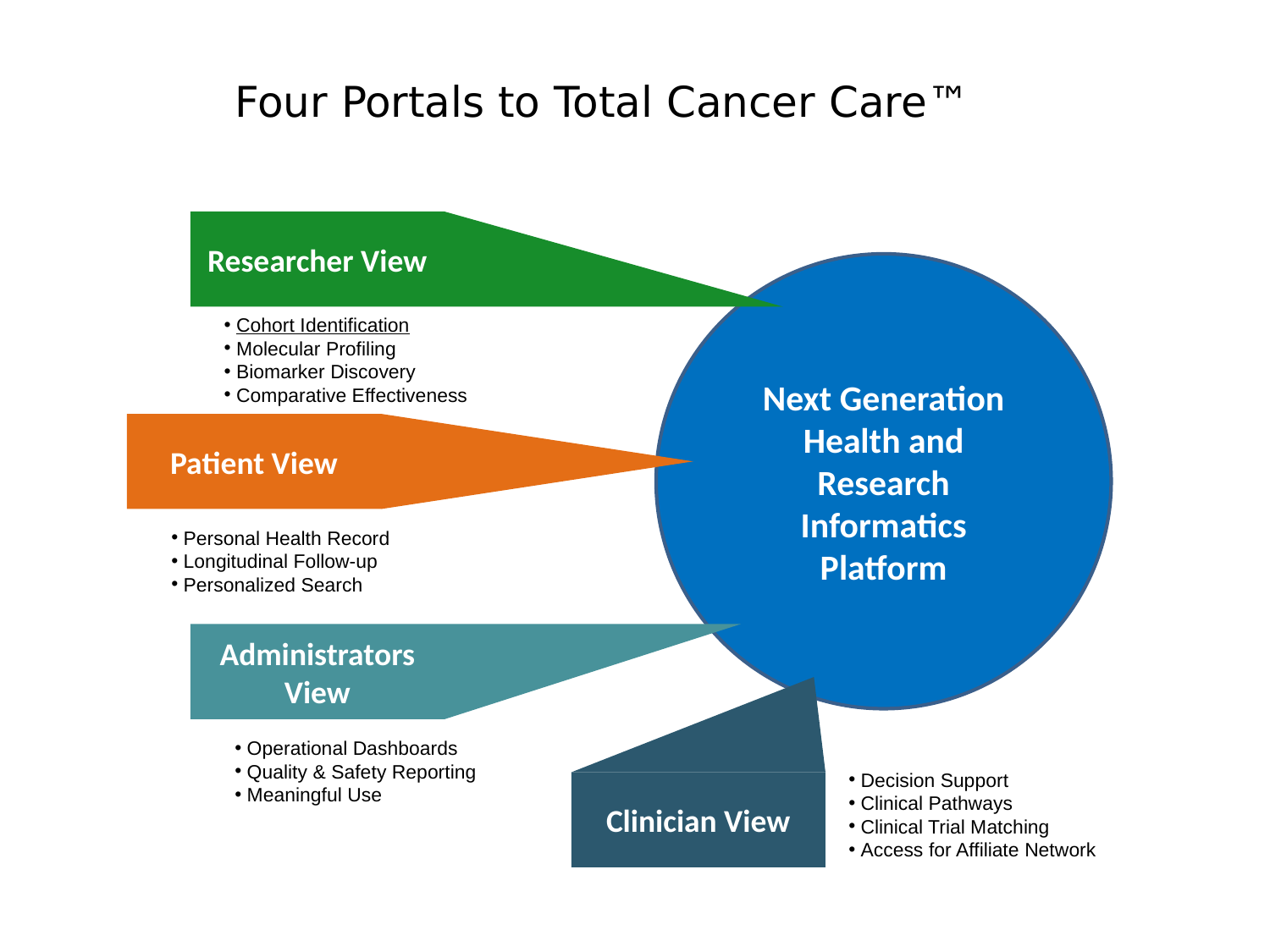

Four Portals to Total Cancer Care™
Researcher View

Next Generation Health and Research Informatics Platform

 Cohort Identification
 Molecular Profiling
 Biomarker Discovery
 Comparative Effectiveness

Patient View
 Personal Health Record
 Longitudinal Follow-up
 Personalized Search

Administrators View

 Operational Dashboards
 Quality & Safety Reporting
 Meaningful Use
 Decision Support
 Clinical Pathways
 Clinical Trial Matching
 Access for Affiliate Network
Clinician View